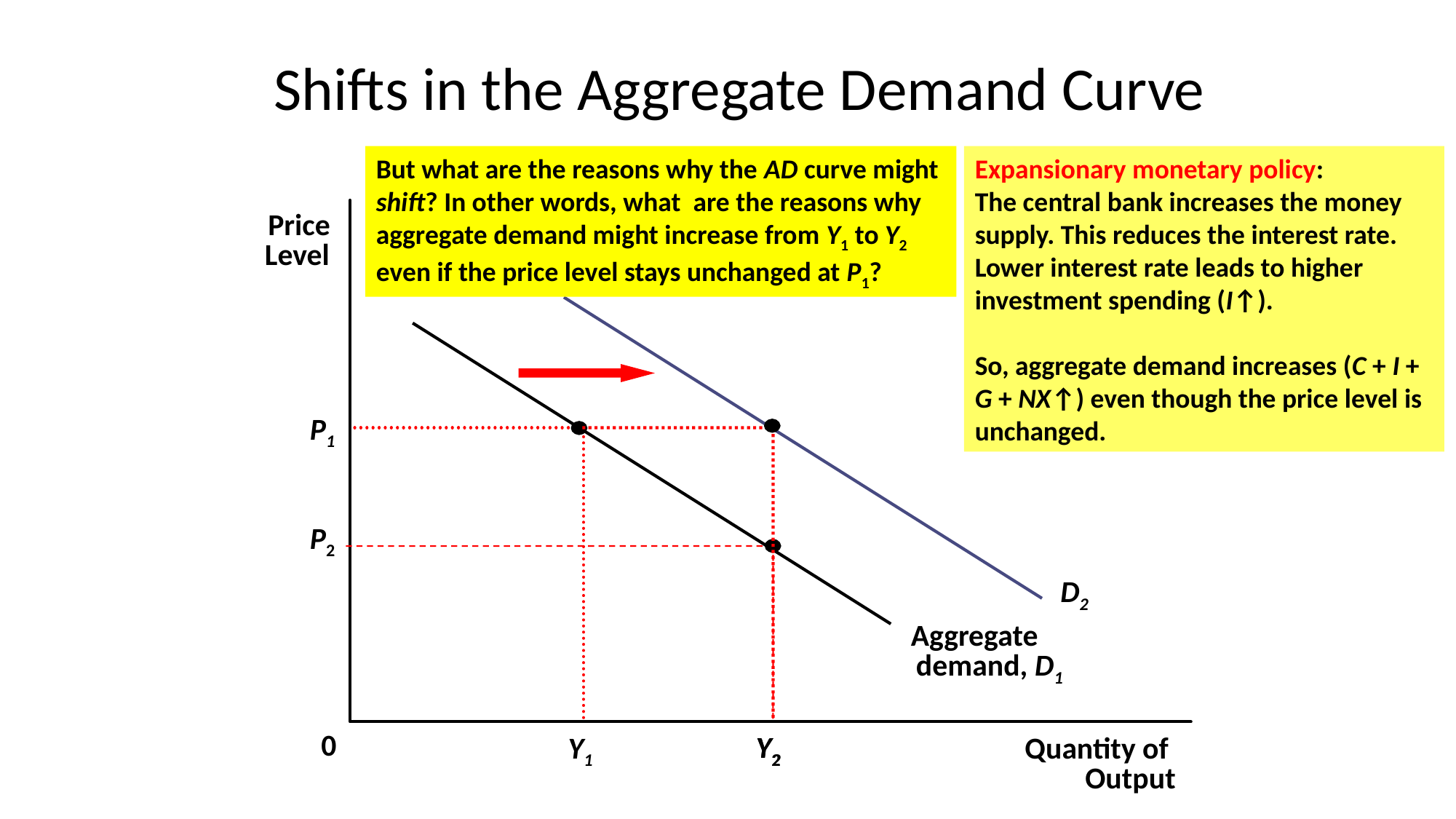

# Shifts in the Aggregate Demand Curve
Expansionary monetary policy:
The central bank increases the money supply. This reduces the interest rate. Lower interest rate leads to higher investment spending (I↑).

So, aggregate demand increases (C + I + G + NX↑) even though the price level is unchanged.
But what are the reasons why the AD curve might shift? In other words, what  are the reasons why aggregate demand might increase from Y1 to Y2 even if the price level stays unchanged at P1?

Price
Level

D2

P1

Y2

P2

Aggregate
demand, D1
0
Y2
Quantity of
Output
Y1